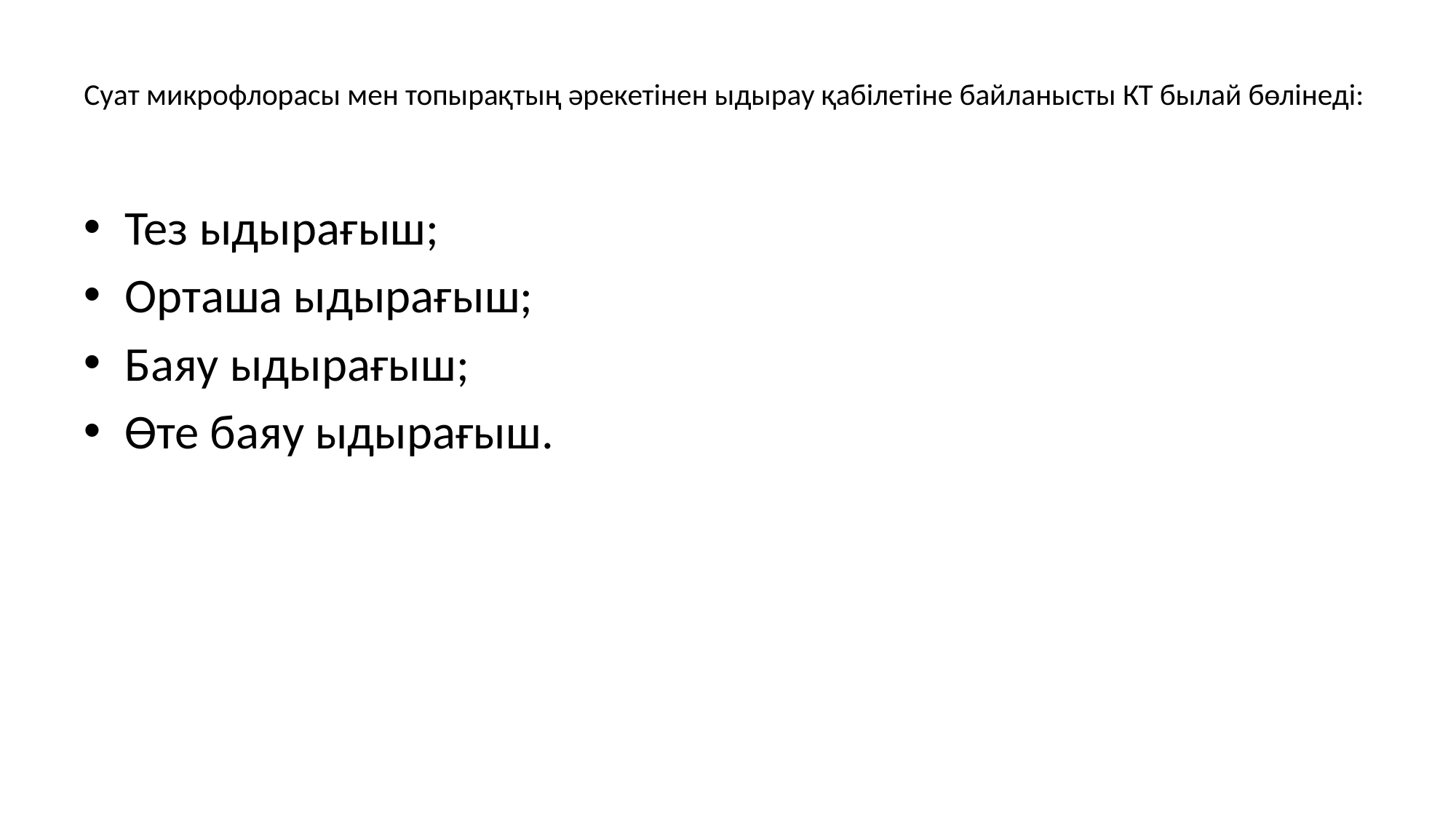

# Суат микрофлорасы мен топырақтың әрекетінен ыдырау қабілетіне байланысты КТ былай бөлінеді:
Тез ыдырағыш;
Орташа ыдырағыш;
Баяу ыдырағыш;
Өте баяу ыдырағыш.